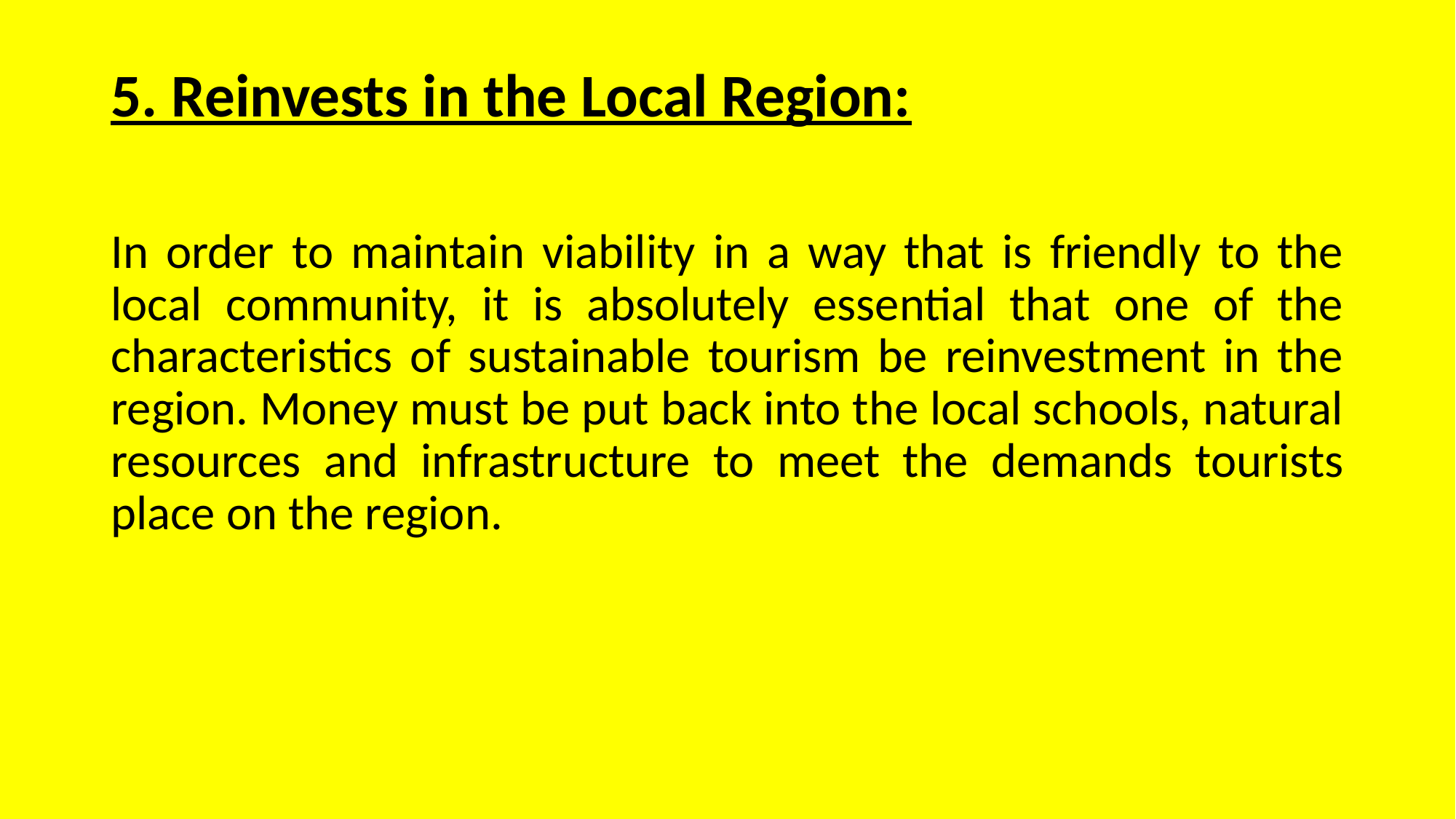

5. Reinvests in the Local Region:

In order to maintain viability in a way that is friendly to the local community, it is absolutely essential that one of the characteristics of sustainable tourism be reinvestment in the region. Money must be put back into the local schools, natural resources and infrastructure to meet the demands tourists place on the region.